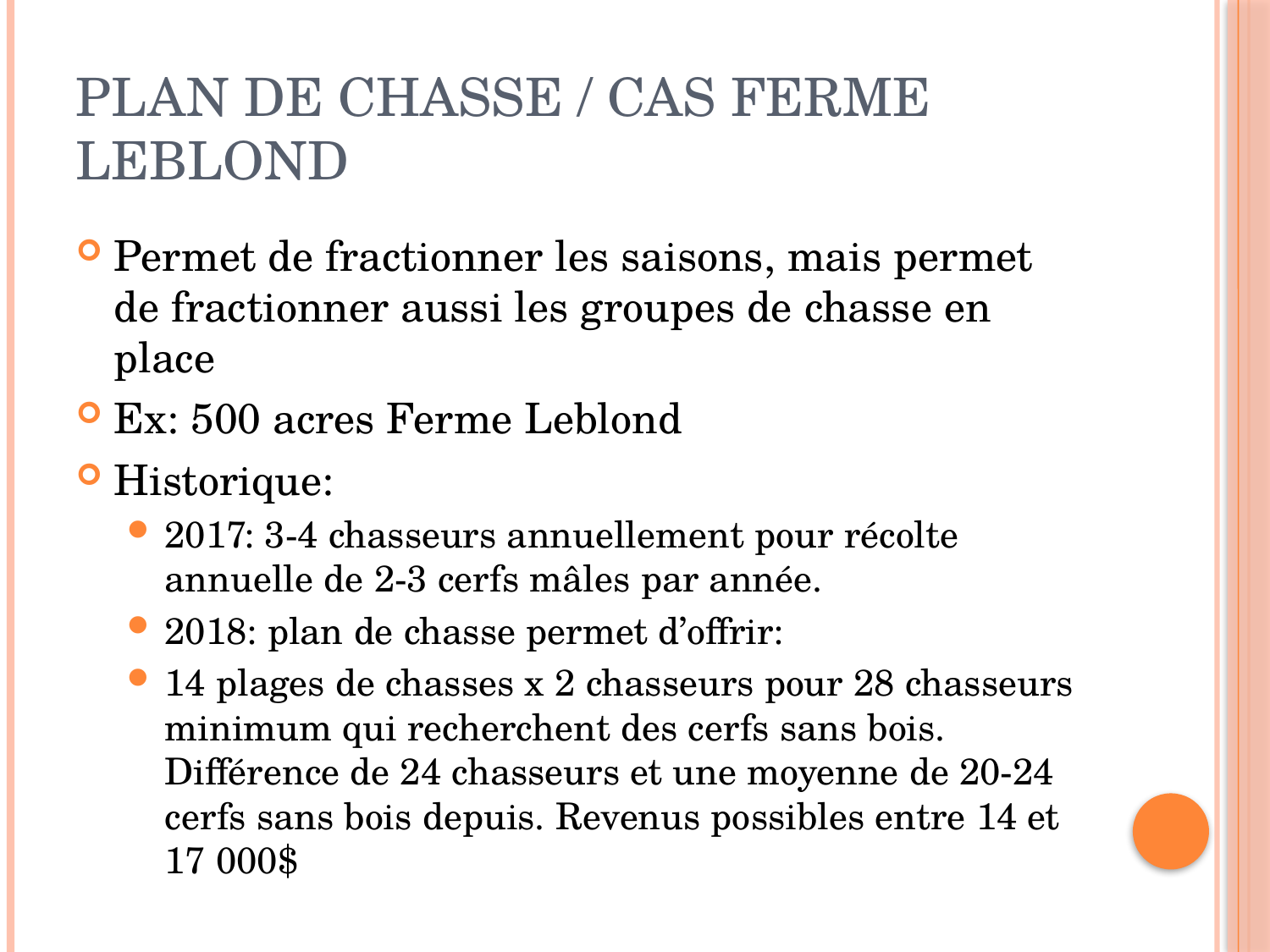

# Plan de chasse / cas ferme leblond
Permet de fractionner les saisons, mais permet de fractionner aussi les groupes de chasse en place
Ex: 500 acres Ferme Leblond
Historique:
2017: 3-4 chasseurs annuellement pour récolte annuelle de 2-3 cerfs mâles par année.
2018: plan de chasse permet d’offrir:
14 plages de chasses x 2 chasseurs pour 28 chasseurs minimum qui recherchent des cerfs sans bois.  Différence de 24 chasseurs et une moyenne de 20-24 cerfs sans bois depuis. Revenus possibles entre 14 et 17 000$